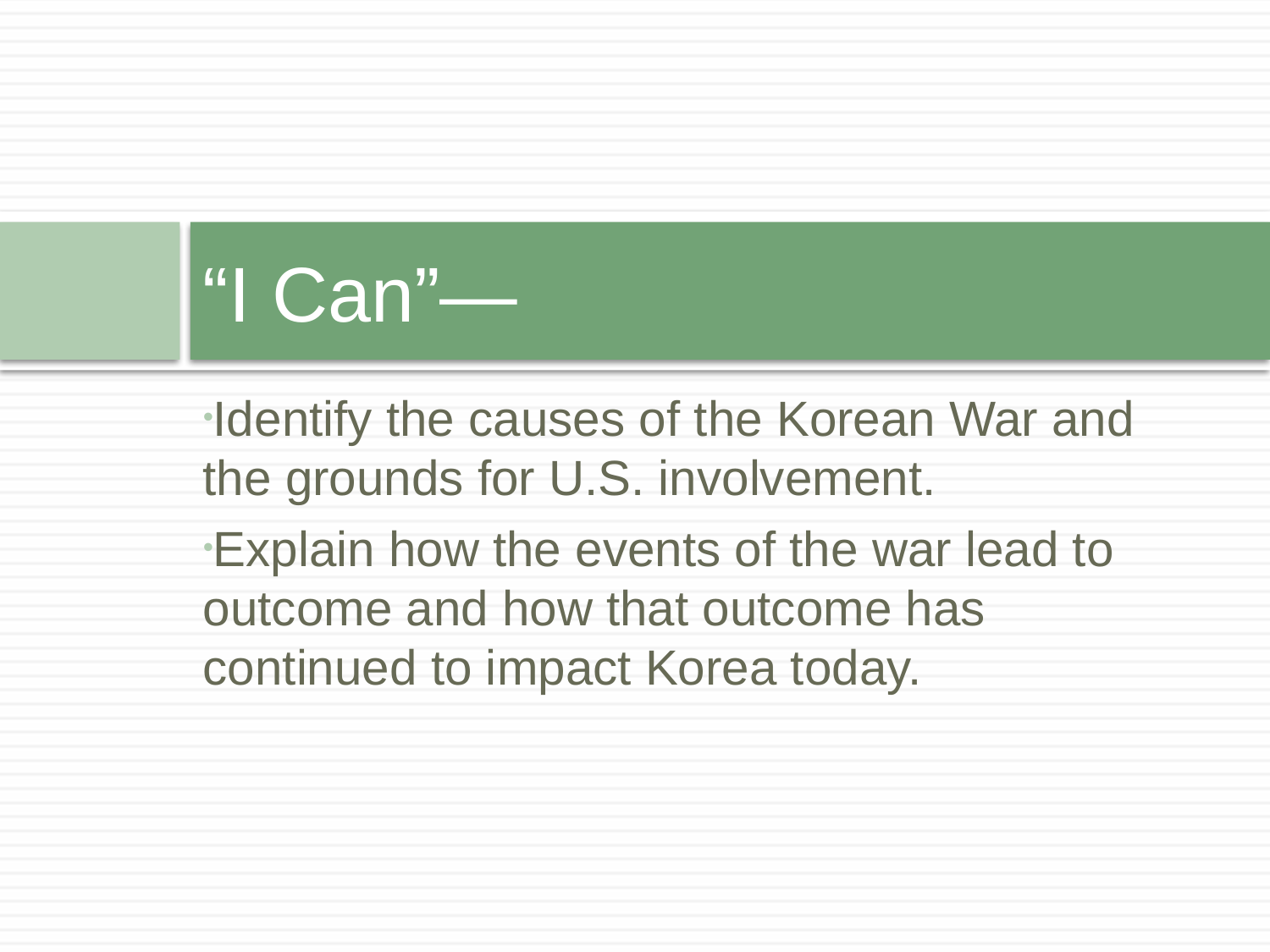

# “I Can”—
Identify the causes of the Korean War and the grounds for U.S. involvement.
Explain how the events of the war lead to outcome and how that outcome has continued to impact Korea today.